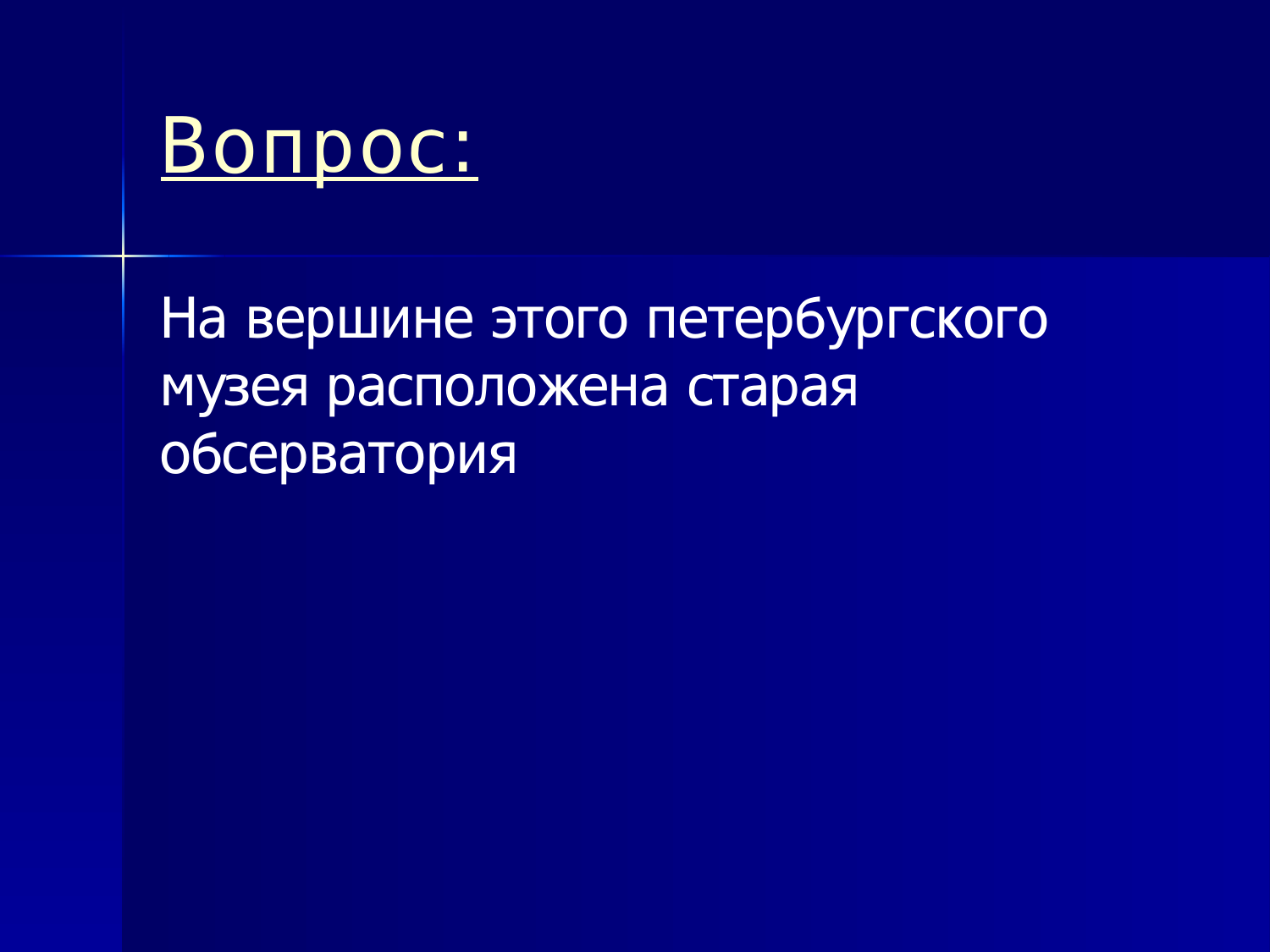

# Вопрос:
На вершине этого петербургского музея расположена старая обсерватория